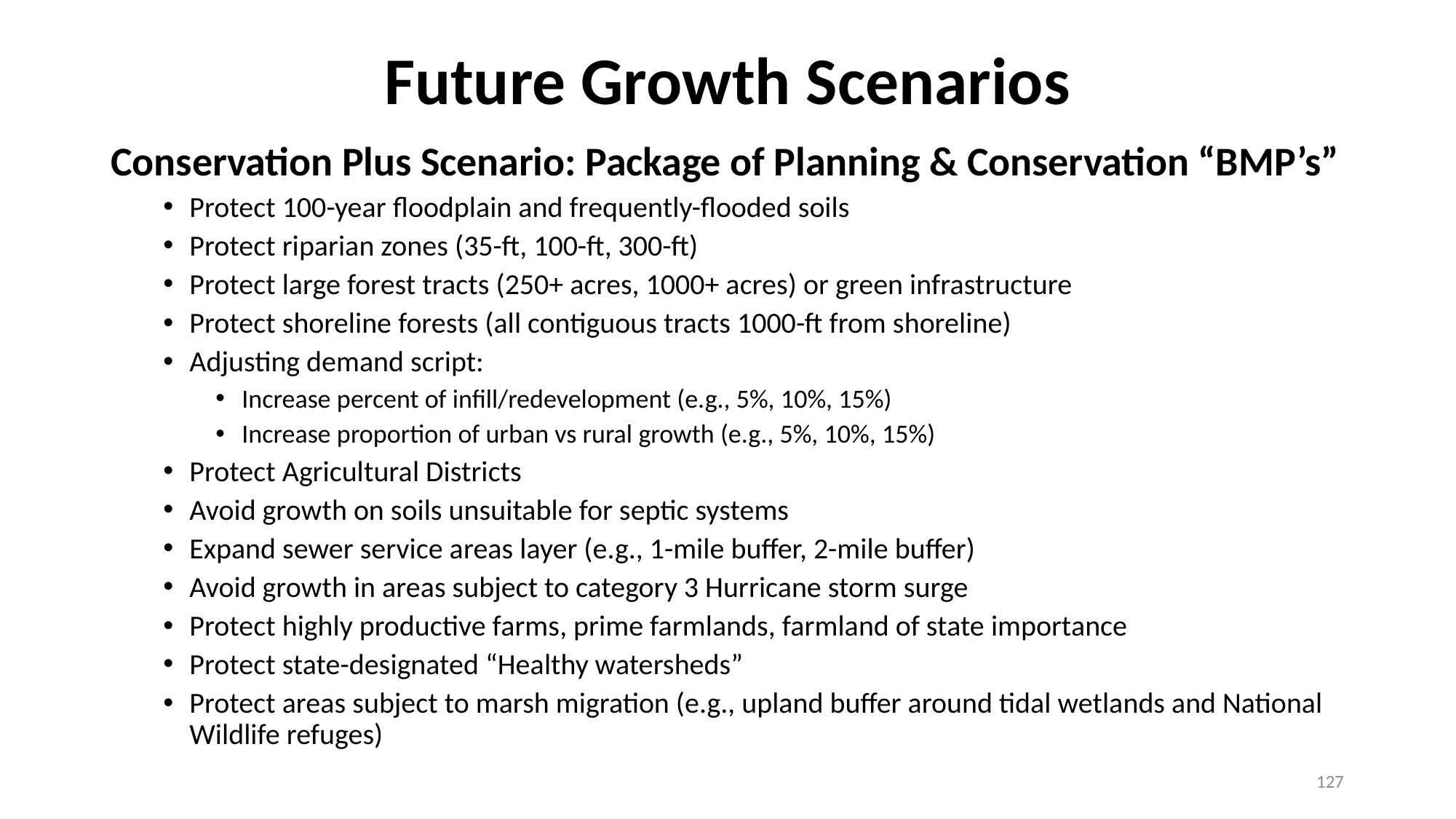

# Future Growth Scenarios
Conservation Plus Scenario: Package of Planning & Conservation “BMP’s”
Protect 100-year floodplain and frequently-flooded soils
Protect riparian zones (35-ft, 100-ft, 300-ft)
Protect large forest tracts (250+ acres, 1000+ acres) or green infrastructure
Protect shoreline forests (all contiguous tracts 1000-ft from shoreline)
Adjusting demand script:
Increase percent of infill/redevelopment (e.g., 5%, 10%, 15%)
Increase proportion of urban vs rural growth (e.g., 5%, 10%, 15%)
Protect Agricultural Districts
Avoid growth on soils unsuitable for septic systems
Expand sewer service areas layer (e.g., 1-mile buffer, 2-mile buffer)
Avoid growth in areas subject to category 3 Hurricane storm surge
Protect highly productive farms, prime farmlands, farmland of state importance
Protect state-designated “Healthy watersheds”
Protect areas subject to marsh migration (e.g., upland buffer around tidal wetlands and National Wildlife refuges)

127